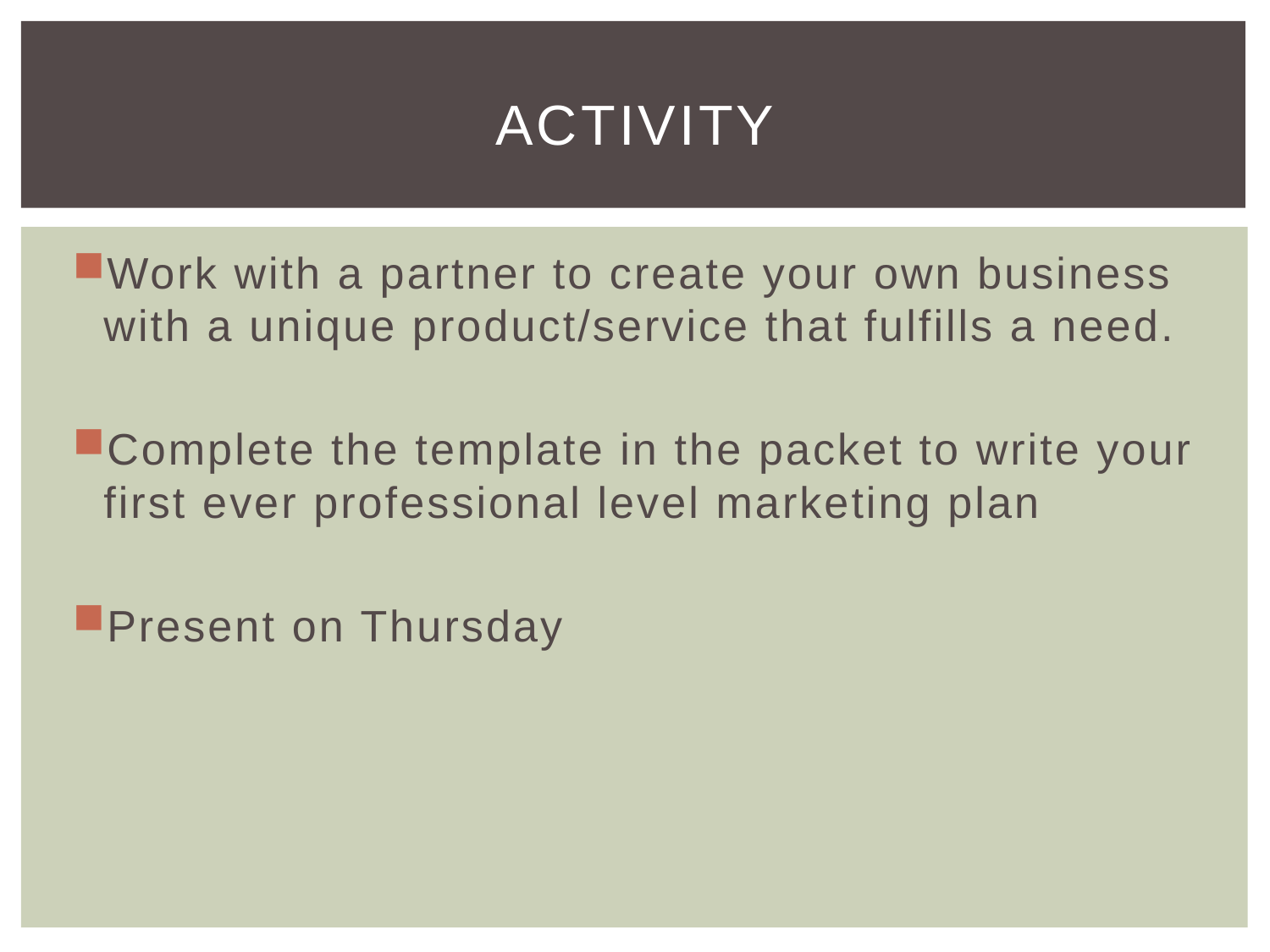

# Activity
Work with a partner to create your own business with a unique product/service that fulfills a need.

Complete the template in the packet to write your first ever professional level marketing plan

Present on Thursday